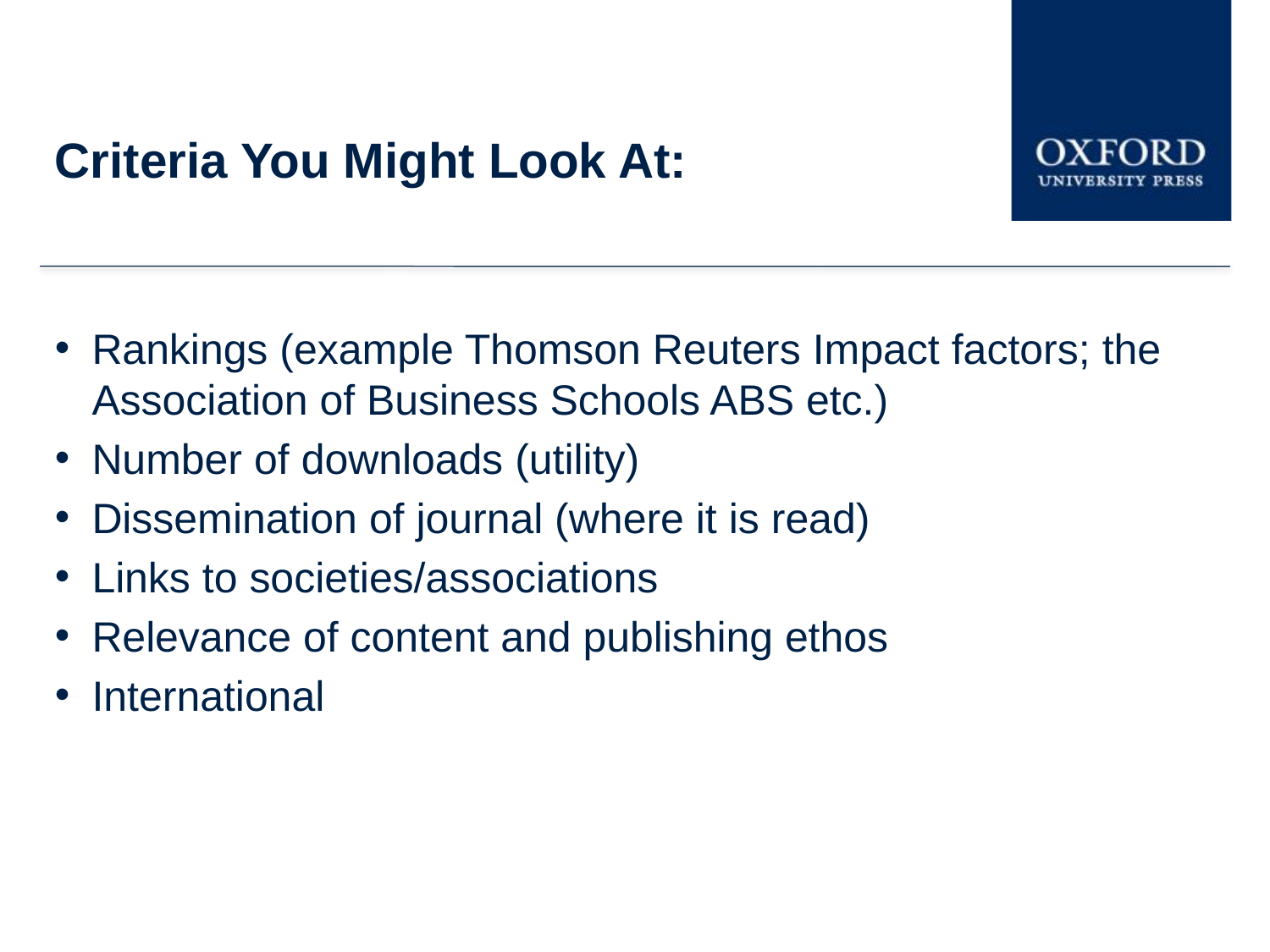

# Criteria You Might Look At:
Rankings (example Thomson Reuters Impact factors; the Association of Business Schools ABS etc.)
Number of downloads (utility)
Dissemination of journal (where it is read)
Links to societies/associations
Relevance of content and publishing ethos
International